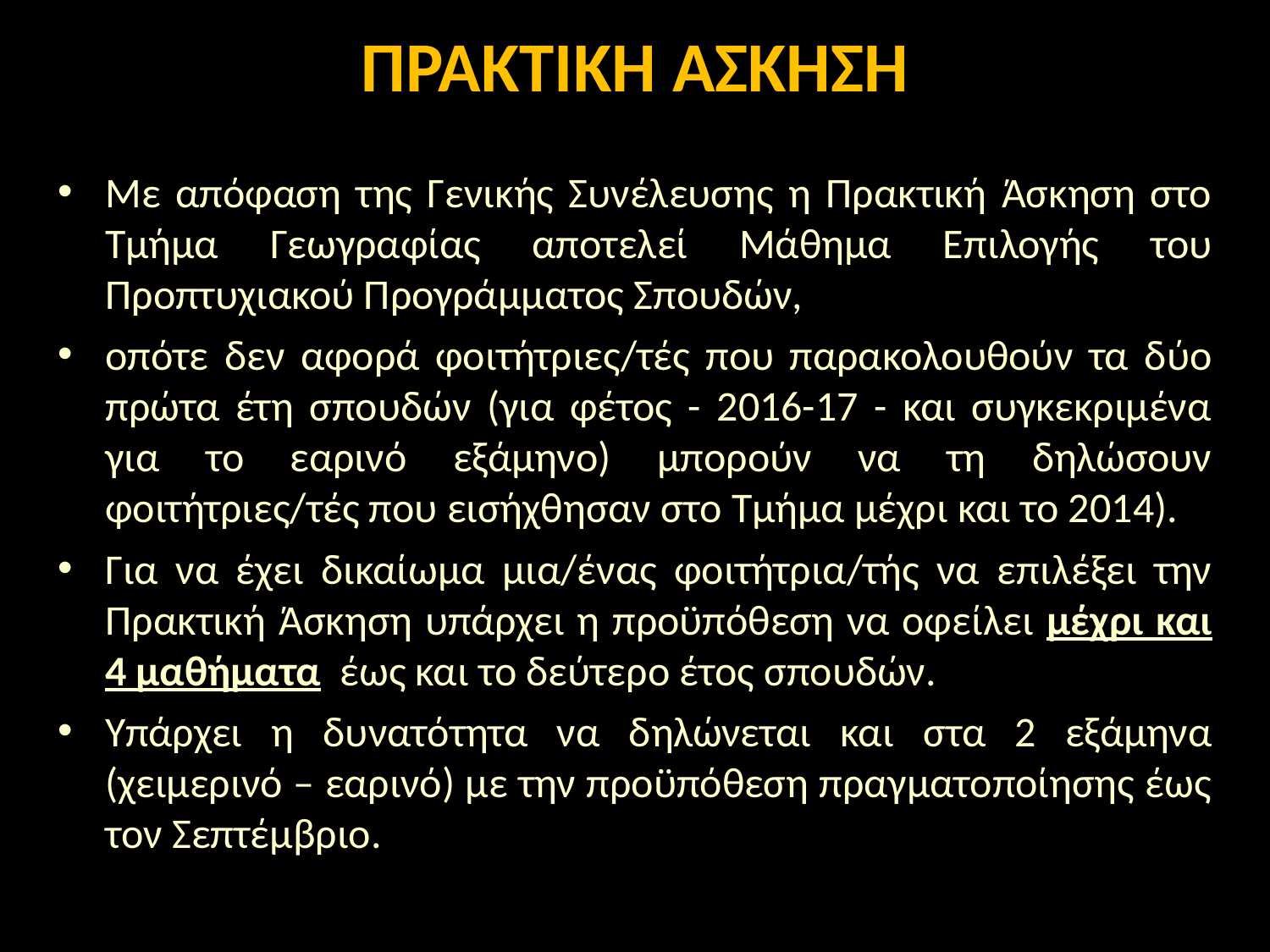

# ΠΡΑΚΤΙΚΗ ΑΣΚΗΣΗ
Με απόφαση της Γενικής Συνέλευσης η Πρακτική Άσκηση στο Τμήμα Γεωγραφίας αποτελεί Μάθημα Επιλογής του Προπτυχιακού Προγράμματος Σπουδών,
οπότε δεν αφορά φοιτήτριες/τές που παρακολουθούν τα δύο πρώτα έτη σπουδών (για φέτος - 2016-17 - και συγκεκριμένα για το εαρινό εξάμηνο) μπορούν να τη δηλώσουν φοιτήτριες/τές που εισήχθησαν στο Τμήμα μέχρι και το 2014).
Για να έχει δικαίωμα μια/ένας φοιτήτρια/τής να επιλέξει την Πρακτική Άσκηση υπάρχει η προϋπόθεση να οφείλει μέχρι και 4 μαθήματα  έως και το δεύτερο έτος σπουδών.
Υπάρχει η δυνατότητα να δηλώνεται και στα 2 εξάμηνα (χειμερινό – εαρινό) με την προϋπόθεση πραγματοποίησης έως τον Σεπτέμβριο.